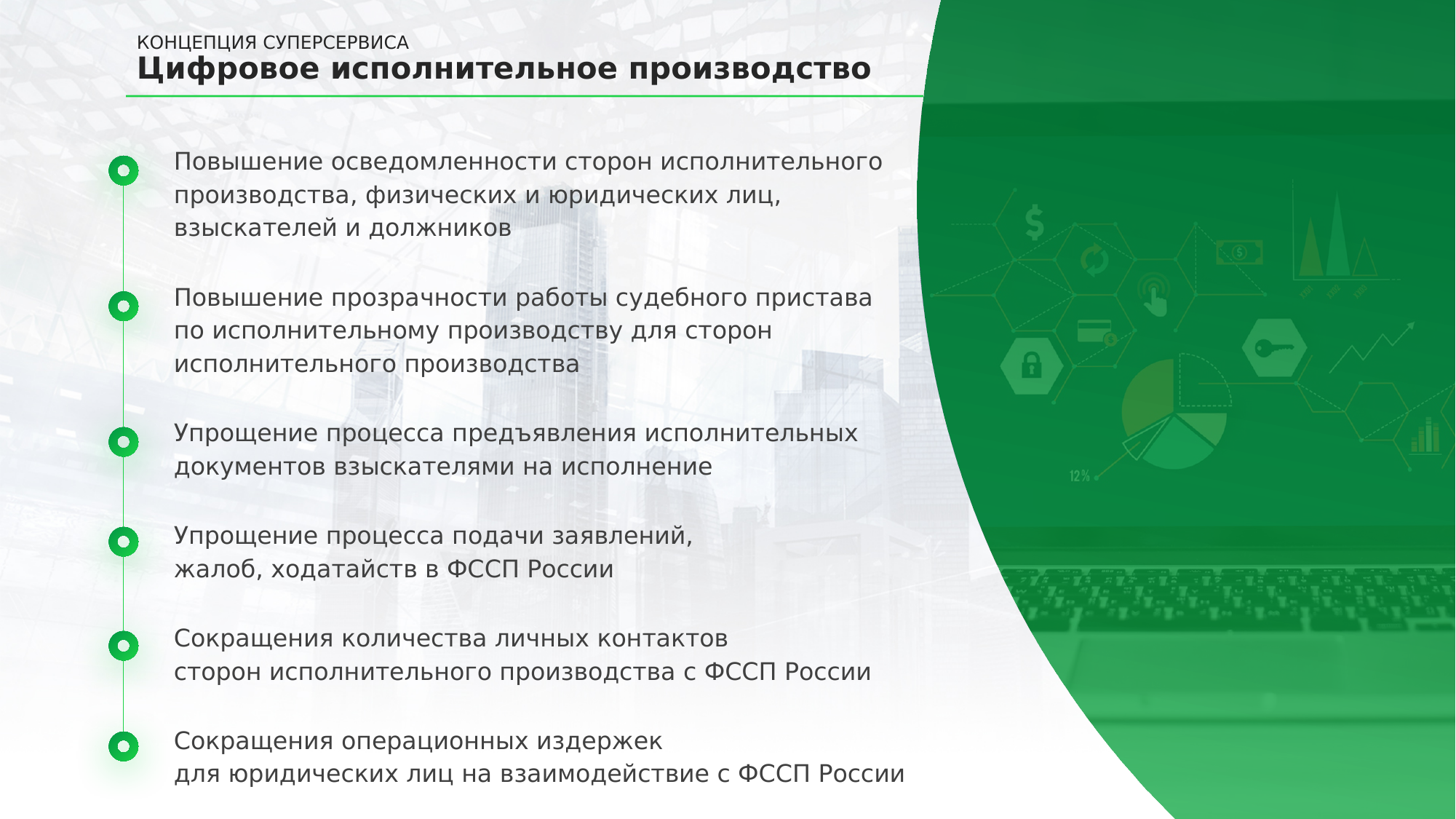

# КОНЦЕПЦИЯ СУПЕРСЕРВИСА Цифровое исполнительное производство
Повышение осведомленности сторон исполнительного производства, физических и юридических лиц, взыскателей и должников
Повышение прозрачности работы судебного пристава
по исполнительному производству для сторон исполнительного производства
Упрощение процесса предъявления исполнительных
документов взыскателями на исполнение
Упрощение процесса подачи заявлений,
жалоб, ходатайств в ФССП России
Сокращения количества личных контактов
сторон исполнительного производства с ФССП России
Сокращения операционных издержек
для юридических лиц на взаимодействие с ФССП России